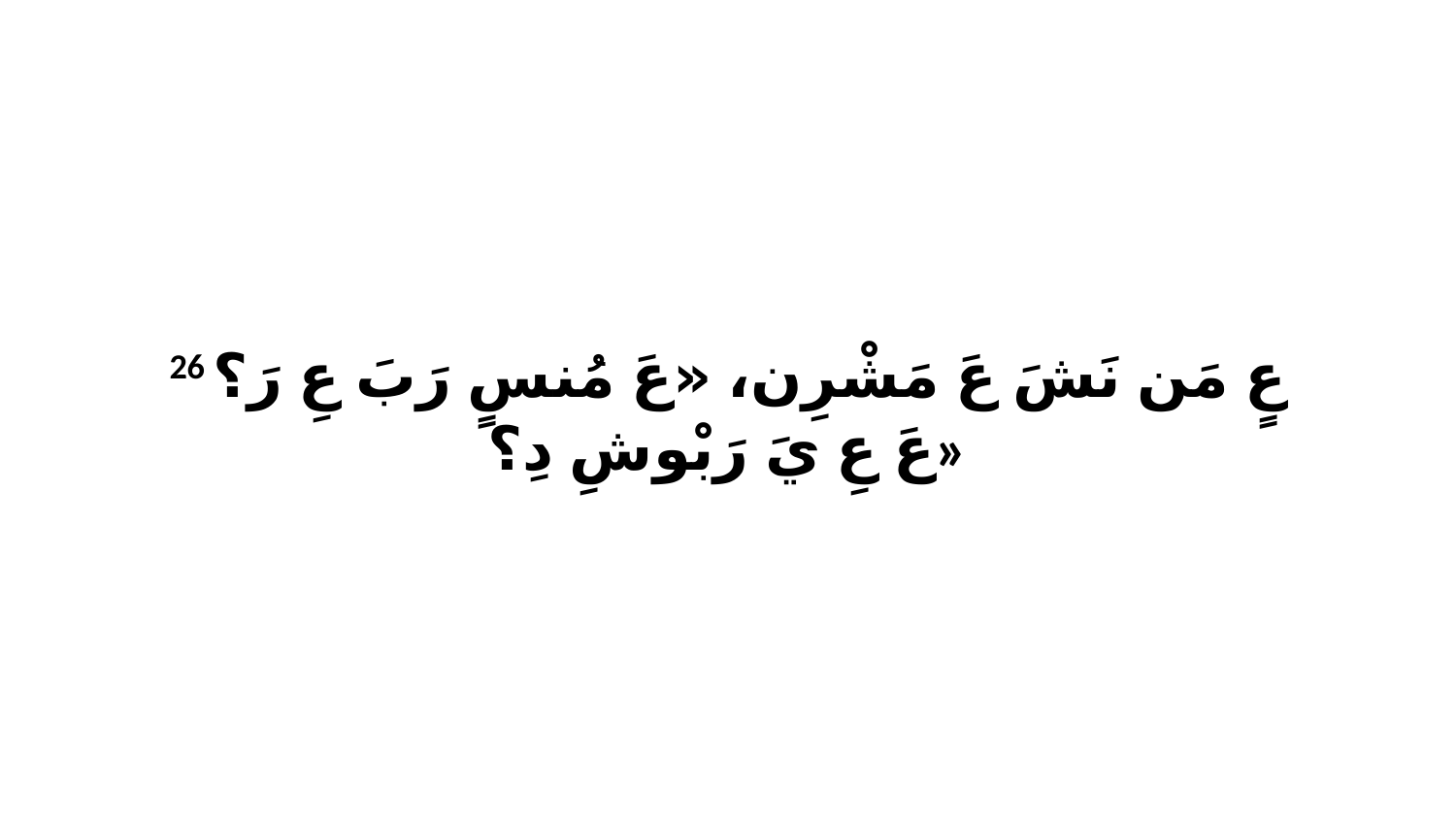

26 عٍ مَن نَشَ عَ مَشْرِن، «عَ مُنسٍ رَبَ عِ رَ؟ عَ عِ يَ رَبْوشِ دِ؟»